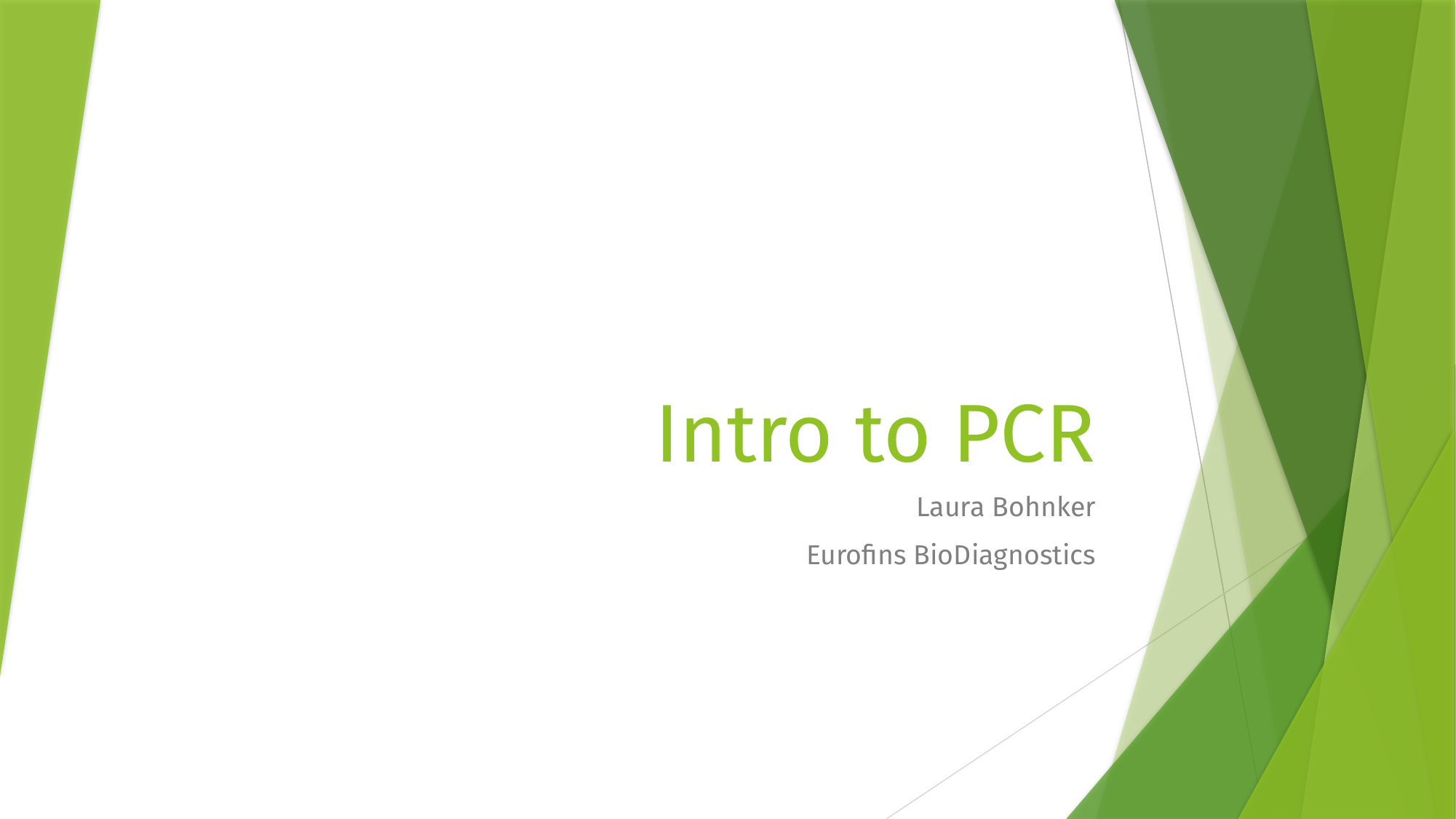

# Intro to PCR
Laura Bohnker
Eurofins BioDiagnostics